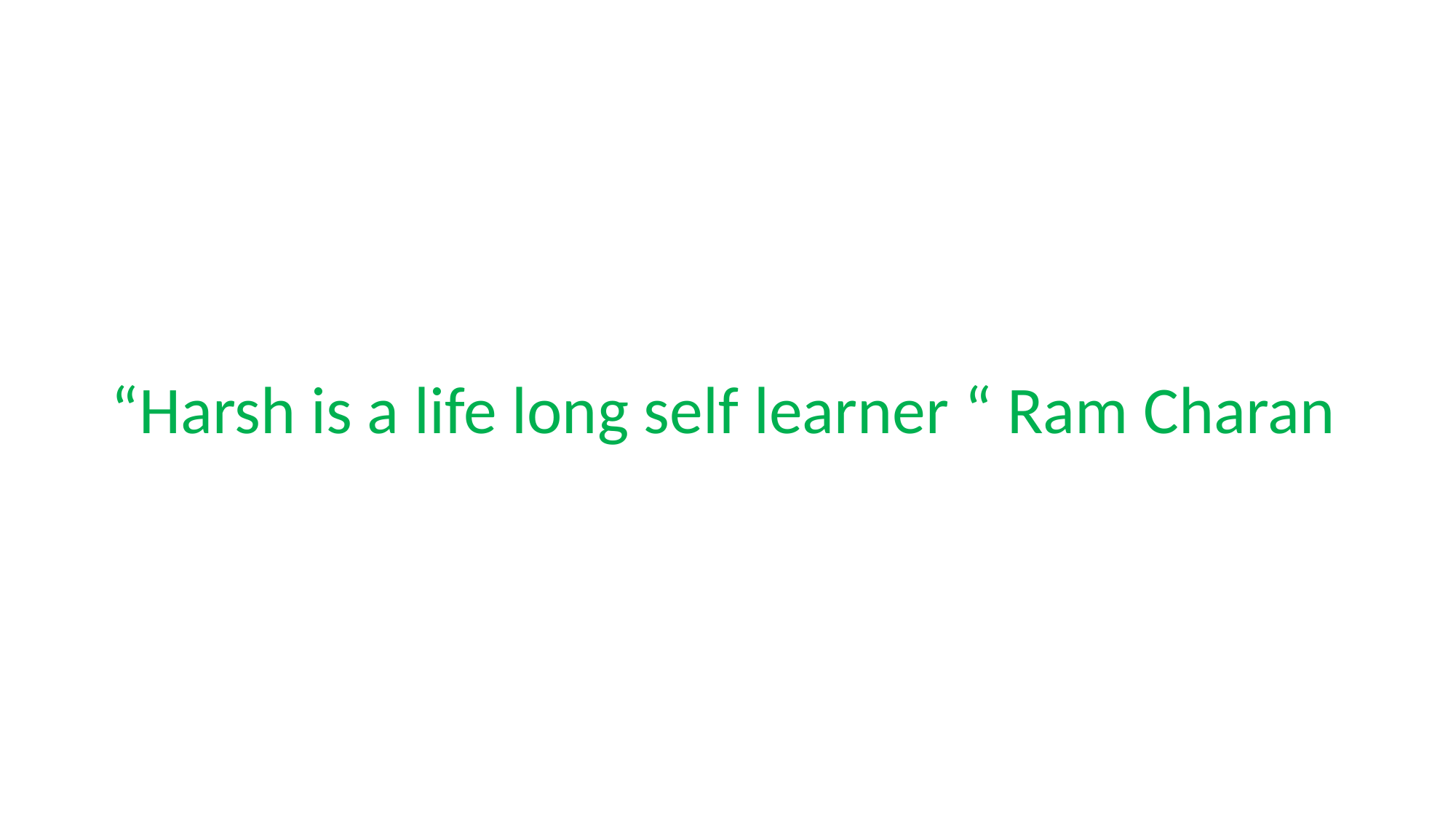

# “Harsh is a life long self learner “ Ram Charan